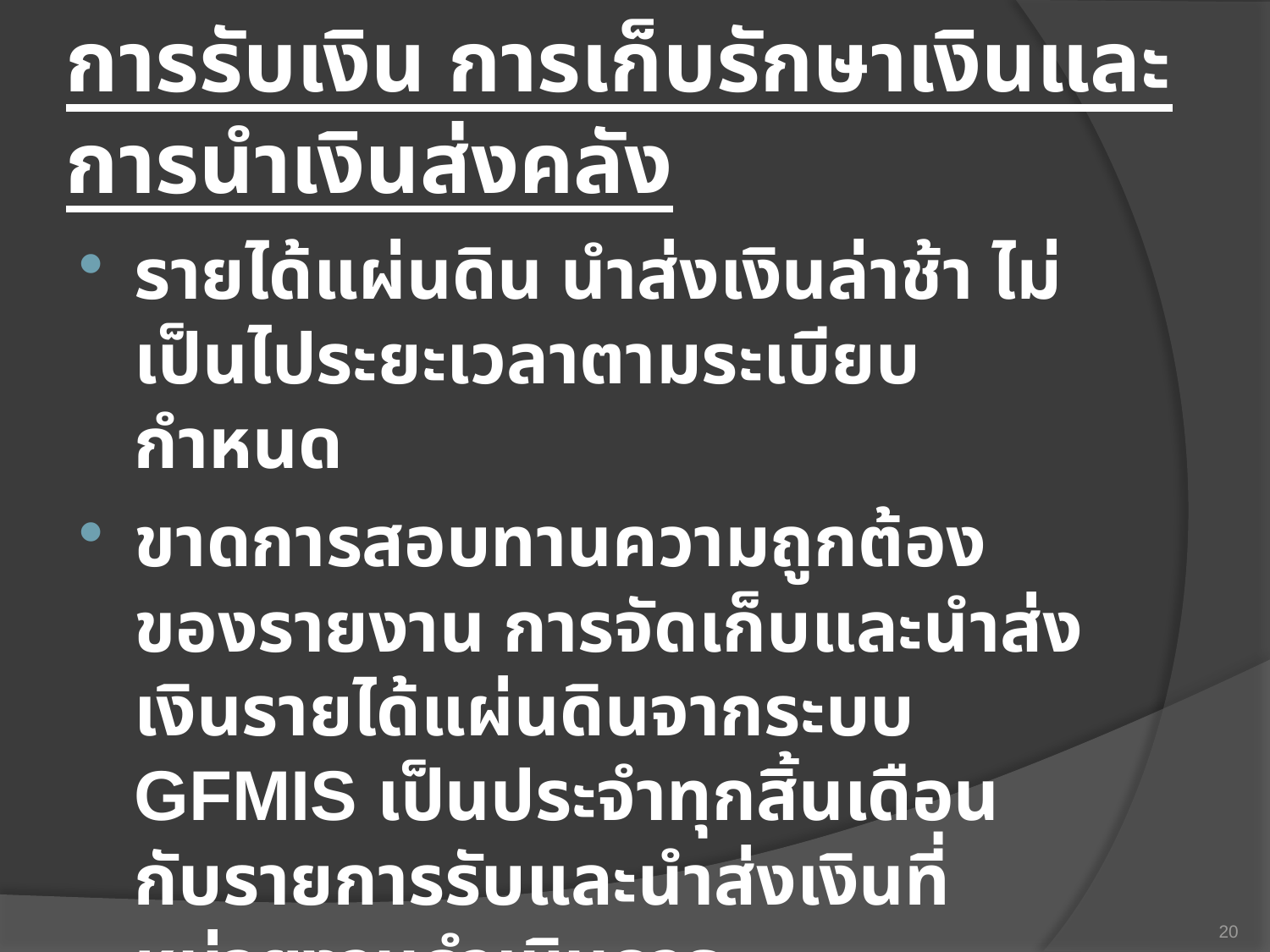

# การรับเงิน การเก็บรักษาเงินและการนำเงินส่งคลัง
รายได้แผ่นดิน นำส่งเงินล่าช้า ไม่เป็นไประยะเวลาตามระเบียบ กำหนด
ขาดการสอบทานความถูกต้องของรายงาน การจัดเก็บและนำส่งเงินรายได้แผ่นดินจากระบบ GFMIS เป็นประจำทุกสิ้นเดือน กับรายการรับและนำส่งเงินที่หน่วยงานดำเนินการ
20